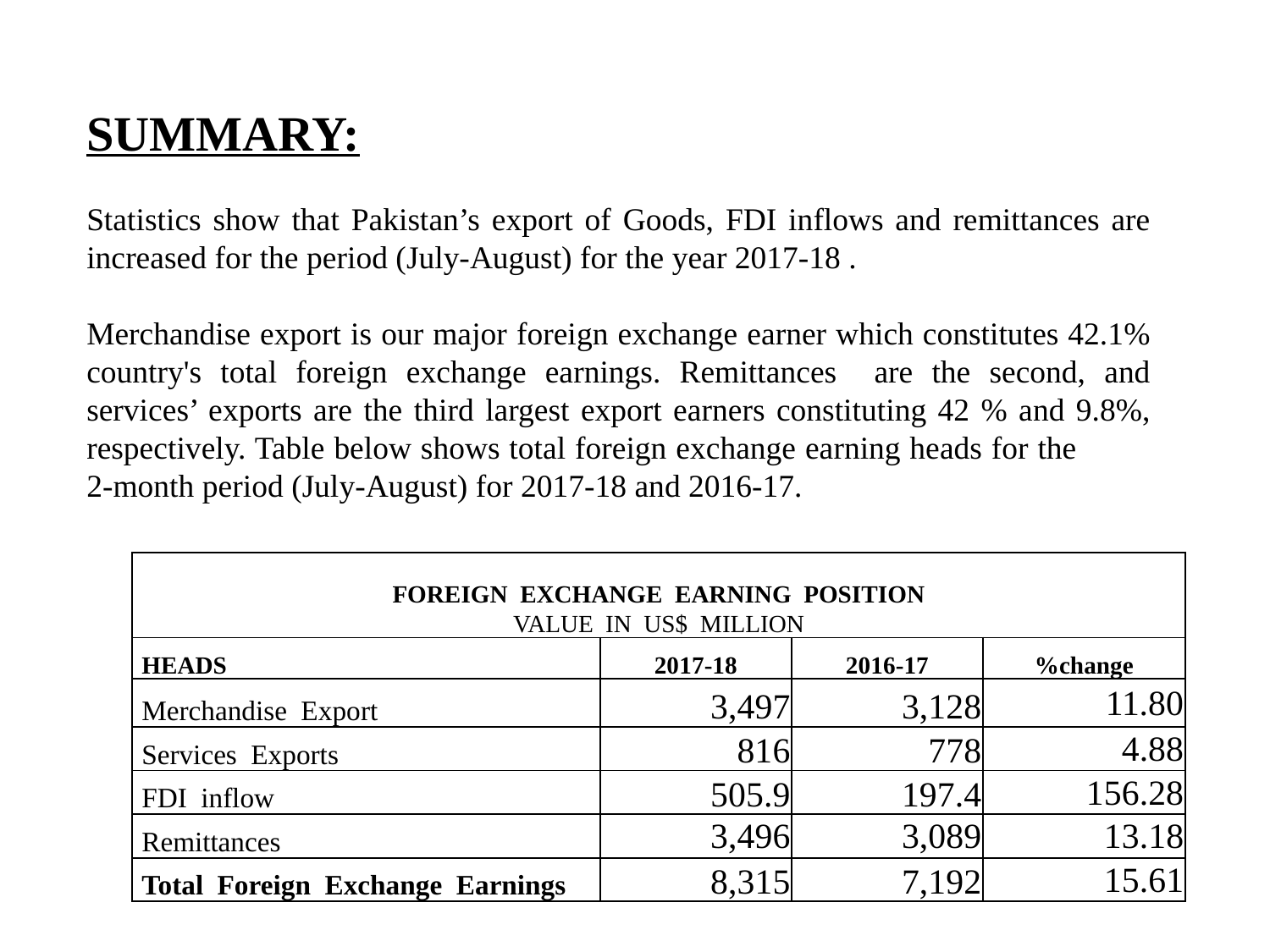

SUMMARY:

Statistics show that Pakistan’s export of Goods, FDI inflows and remittances are increased for the period (July-August) for the year 2017-18 .

Merchandise export is our major foreign exchange earner which constitutes 42.1% country's total foreign exchange earnings. Remittances  are the second, and services’ exports are the third largest export earners constituting 42 % and 9.8%, respectively. Table below shows total foreign exchange earning heads for the         2-month period (July-August) for 2017-18 and 2016-17.
| FOREIGN EXCHANGE EARNING POSITION VALUE IN US$ MILLION |  |  |  |
| --- | --- | --- | --- |
| HEADS | 2017-18 | 2016-17 | %change |
| Merchandise Export | 3,497 | 3,128 | 11.80 |
| Services Exports | 816 | 778 | 4.88 |
| FDI inflow | 505.9 | 197.4 | 156.28 |
| Remittances | 3,496 | 3,089 | 13.18 |
| Total Foreign Exchange Earnings | 8,315 | 7,192 | 15.61 |